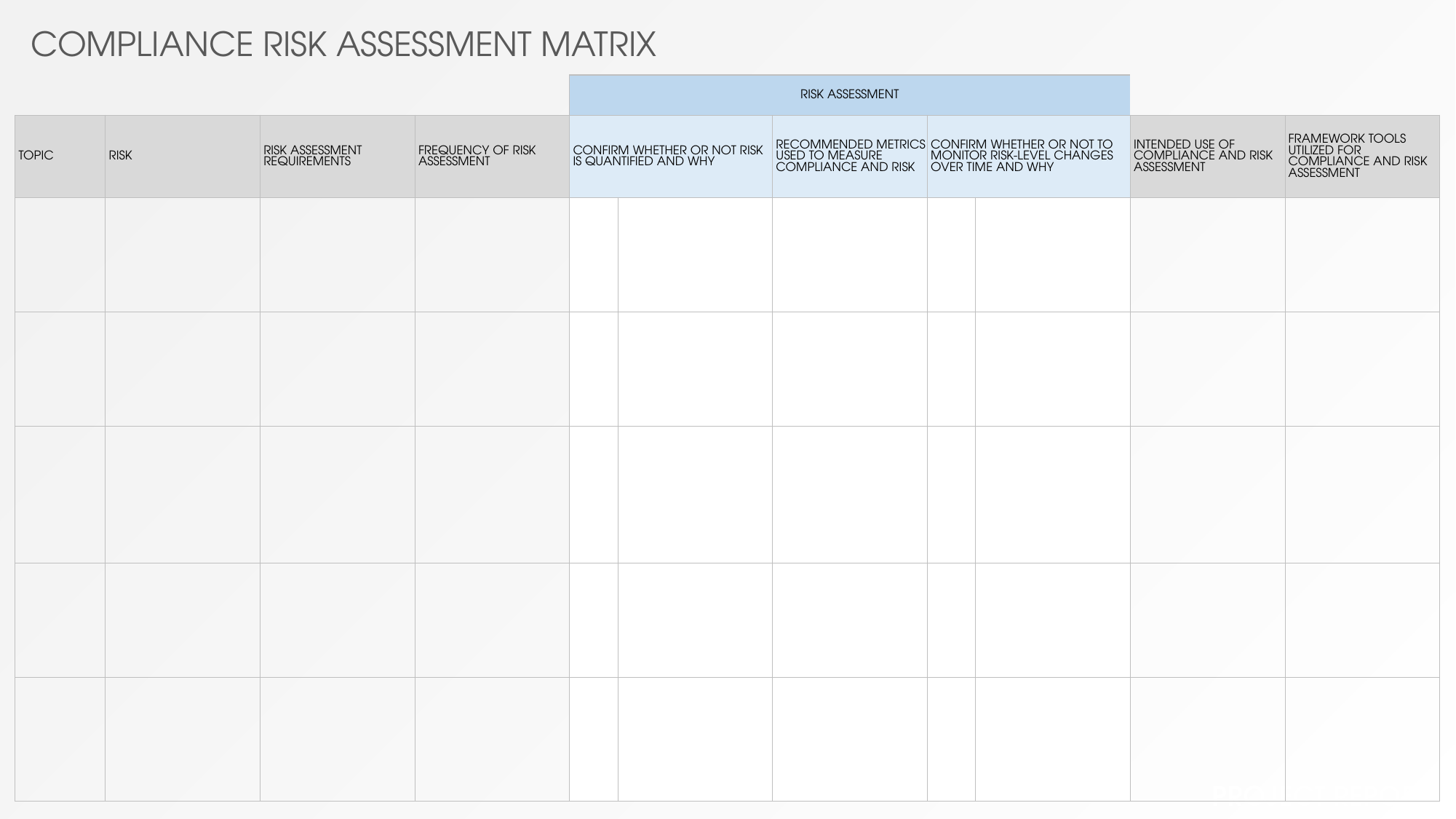

COMPLIANCE RISK ASSESSMENT MATRIX
|  |  |  |  | RISK ASSESSMENT |  |  |  |  |  |  |
| --- | --- | --- | --- | --- | --- | --- | --- | --- | --- | --- |
| TOPIC | RISK | RISK ASSESSMENT REQUIREMENTS | FREQUENCY OF RISK ASSESSMENT | CONFIRM WHETHER OR NOT RISK IS QUANTIFIED AND WHY |  | RECOMMENDED METRICS USED TO MEASURE COMPLIANCE AND RISK | CONFIRM WHETHER OR NOT TO MONITOR RISK-LEVEL CHANGES OVER TIME AND WHY |  | INTENDED USE OF COMPLIANCE AND RISK ASSESSMENT | FRAMEWORK TOOLS UTILIZED FOR COMPLIANCE AND RISK ASSESSMENT |
|  |  |  |  |  |  |  |  |  |  |  |
|  |  |  |  |  |  |  |  |  |  |  |
|  |  |  |  |  |  |  |  |  |  |  |
|  |  |  |  |  |  |  |  |  |  |  |
|  |  |  |  |  |  |  |  |  |  |  |
PROJECT REPORT